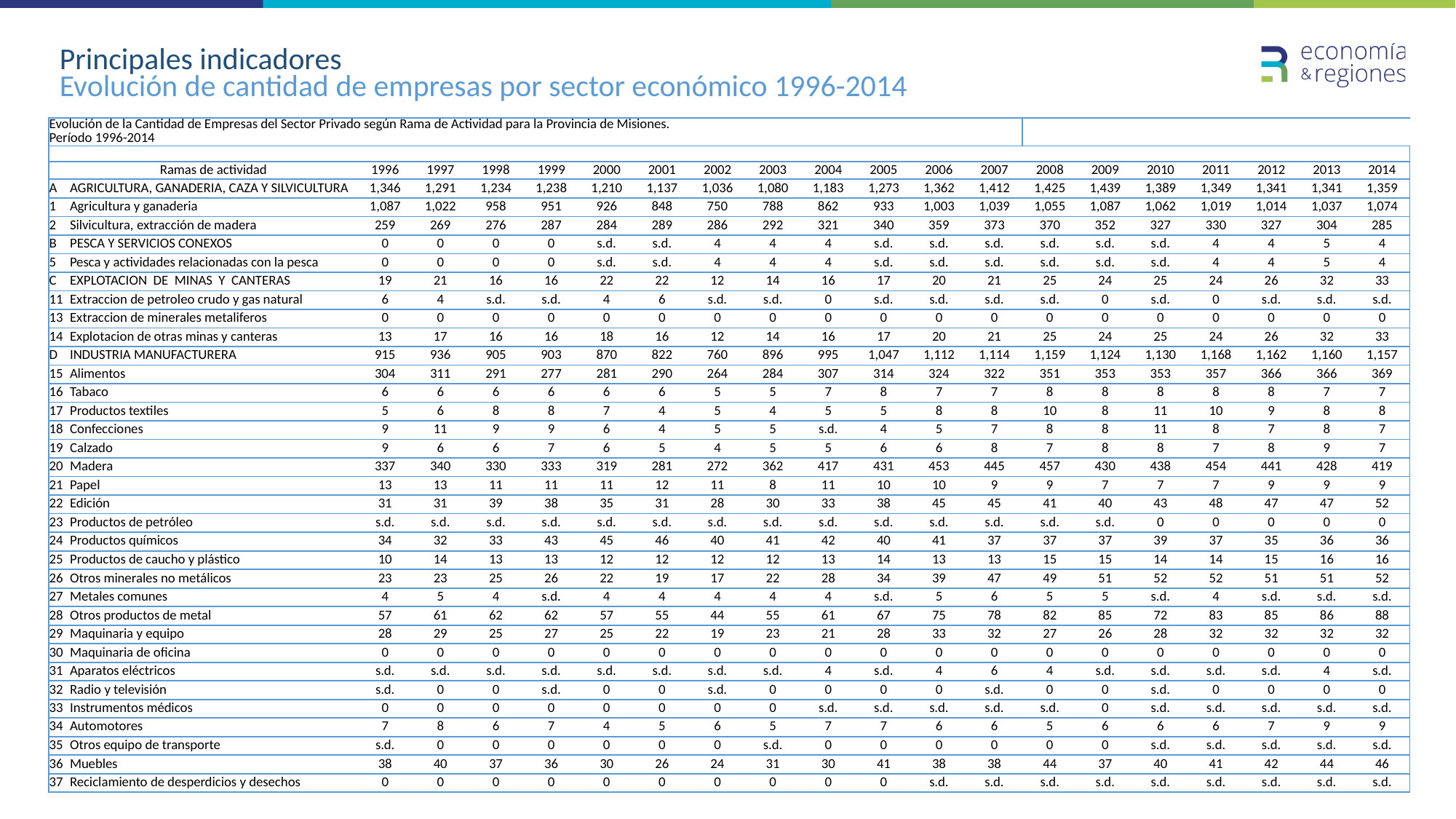

# Principales indicadores Evolución de cantidad de empresas por sector económico 1996-2014
| Evolución de la Cantidad de Empresas del Sector Privado según Rama de Actividad para la Provincia de Misiones. Período 1996-2014 |  |  |  |  |  |  |  |  |  |  |  |  |  |  |  |  |  |  |  |  |
| --- | --- | --- | --- | --- | --- | --- | --- | --- | --- | --- | --- | --- | --- | --- | --- | --- | --- | --- | --- | --- |
|  |  |  |  |  |  |  |  |  |  |  |  |  |  |  |  |  |  |  |  |  |
|  | Ramas de actividad | 1996 | 1997 | 1998 | 1999 | 2000 | 2001 | 2002 | 2003 | 2004 | 2005 | 2006 | 2007 | 2008 | 2009 | 2010 | 2011 | 2012 | 2013 | 2014 |
| A | AGRICULTURA, GANADERIA, CAZA Y SILVICULTURA | 1,346 | 1,291 | 1,234 | 1,238 | 1,210 | 1,137 | 1,036 | 1,080 | 1,183 | 1,273 | 1,362 | 1,412 | 1,425 | 1,439 | 1,389 | 1,349 | 1,341 | 1,341 | 1,359 |
| 1 | Agricultura y ganaderia | 1,087 | 1,022 | 958 | 951 | 926 | 848 | 750 | 788 | 862 | 933 | 1,003 | 1,039 | 1,055 | 1,087 | 1,062 | 1,019 | 1,014 | 1,037 | 1,074 |
| 2 | Silvicultura, extracción de madera | 259 | 269 | 276 | 287 | 284 | 289 | 286 | 292 | 321 | 340 | 359 | 373 | 370 | 352 | 327 | 330 | 327 | 304 | 285 |
| B | PESCA Y SERVICIOS CONEXOS | 0 | 0 | 0 | 0 | s.d. | s.d. | 4 | 4 | 4 | s.d. | s.d. | s.d. | s.d. | s.d. | s.d. | 4 | 4 | 5 | 4 |
| 5 | Pesca y actividades relacionadas con la pesca | 0 | 0 | 0 | 0 | s.d. | s.d. | 4 | 4 | 4 | s.d. | s.d. | s.d. | s.d. | s.d. | s.d. | 4 | 4 | 5 | 4 |
| C | EXPLOTACION DE MINAS Y CANTERAS | 19 | 21 | 16 | 16 | 22 | 22 | 12 | 14 | 16 | 17 | 20 | 21 | 25 | 24 | 25 | 24 | 26 | 32 | 33 |
| 11 | Extraccion de petroleo crudo y gas natural | 6 | 4 | s.d. | s.d. | 4 | 6 | s.d. | s.d. | 0 | s.d. | s.d. | s.d. | s.d. | 0 | s.d. | 0 | s.d. | s.d. | s.d. |
| 13 | Extraccion de minerales metaliferos | 0 | 0 | 0 | 0 | 0 | 0 | 0 | 0 | 0 | 0 | 0 | 0 | 0 | 0 | 0 | 0 | 0 | 0 | 0 |
| 14 | Explotacion de otras minas y canteras | 13 | 17 | 16 | 16 | 18 | 16 | 12 | 14 | 16 | 17 | 20 | 21 | 25 | 24 | 25 | 24 | 26 | 32 | 33 |
| D | INDUSTRIA MANUFACTURERA | 915 | 936 | 905 | 903 | 870 | 822 | 760 | 896 | 995 | 1,047 | 1,112 | 1,114 | 1,159 | 1,124 | 1,130 | 1,168 | 1,162 | 1,160 | 1,157 |
| 15 | Alimentos | 304 | 311 | 291 | 277 | 281 | 290 | 264 | 284 | 307 | 314 | 324 | 322 | 351 | 353 | 353 | 357 | 366 | 366 | 369 |
| 16 | Tabaco | 6 | 6 | 6 | 6 | 6 | 6 | 5 | 5 | 7 | 8 | 7 | 7 | 8 | 8 | 8 | 8 | 8 | 7 | 7 |
| 17 | Productos textiles | 5 | 6 | 8 | 8 | 7 | 4 | 5 | 4 | 5 | 5 | 8 | 8 | 10 | 8 | 11 | 10 | 9 | 8 | 8 |
| 18 | Confecciones | 9 | 11 | 9 | 9 | 6 | 4 | 5 | 5 | s.d. | 4 | 5 | 7 | 8 | 8 | 11 | 8 | 7 | 8 | 7 |
| 19 | Calzado | 9 | 6 | 6 | 7 | 6 | 5 | 4 | 5 | 5 | 6 | 6 | 8 | 7 | 8 | 8 | 7 | 8 | 9 | 7 |
| 20 | Madera | 337 | 340 | 330 | 333 | 319 | 281 | 272 | 362 | 417 | 431 | 453 | 445 | 457 | 430 | 438 | 454 | 441 | 428 | 419 |
| 21 | Papel | 13 | 13 | 11 | 11 | 11 | 12 | 11 | 8 | 11 | 10 | 10 | 9 | 9 | 7 | 7 | 7 | 9 | 9 | 9 |
| 22 | Edición | 31 | 31 | 39 | 38 | 35 | 31 | 28 | 30 | 33 | 38 | 45 | 45 | 41 | 40 | 43 | 48 | 47 | 47 | 52 |
| 23 | Productos de petróleo | s.d. | s.d. | s.d. | s.d. | s.d. | s.d. | s.d. | s.d. | s.d. | s.d. | s.d. | s.d. | s.d. | s.d. | 0 | 0 | 0 | 0 | 0 |
| 24 | Productos químicos | 34 | 32 | 33 | 43 | 45 | 46 | 40 | 41 | 42 | 40 | 41 | 37 | 37 | 37 | 39 | 37 | 35 | 36 | 36 |
| 25 | Productos de caucho y plástico | 10 | 14 | 13 | 13 | 12 | 12 | 12 | 12 | 13 | 14 | 13 | 13 | 15 | 15 | 14 | 14 | 15 | 16 | 16 |
| 26 | Otros minerales no metálicos | 23 | 23 | 25 | 26 | 22 | 19 | 17 | 22 | 28 | 34 | 39 | 47 | 49 | 51 | 52 | 52 | 51 | 51 | 52 |
| 27 | Metales comunes | 4 | 5 | 4 | s.d. | 4 | 4 | 4 | 4 | 4 | s.d. | 5 | 6 | 5 | 5 | s.d. | 4 | s.d. | s.d. | s.d. |
| 28 | Otros productos de metal | 57 | 61 | 62 | 62 | 57 | 55 | 44 | 55 | 61 | 67 | 75 | 78 | 82 | 85 | 72 | 83 | 85 | 86 | 88 |
| 29 | Maquinaria y equipo | 28 | 29 | 25 | 27 | 25 | 22 | 19 | 23 | 21 | 28 | 33 | 32 | 27 | 26 | 28 | 32 | 32 | 32 | 32 |
| 30 | Maquinaria de oficina | 0 | 0 | 0 | 0 | 0 | 0 | 0 | 0 | 0 | 0 | 0 | 0 | 0 | 0 | 0 | 0 | 0 | 0 | 0 |
| 31 | Aparatos eléctricos | s.d. | s.d. | s.d. | s.d. | s.d. | s.d. | s.d. | s.d. | 4 | s.d. | 4 | 6 | 4 | s.d. | s.d. | s.d. | s.d. | 4 | s.d. |
| 32 | Radio y televisión | s.d. | 0 | 0 | s.d. | 0 | 0 | s.d. | 0 | 0 | 0 | 0 | s.d. | 0 | 0 | s.d. | 0 | 0 | 0 | 0 |
| 33 | Instrumentos médicos | 0 | 0 | 0 | 0 | 0 | 0 | 0 | 0 | s.d. | s.d. | s.d. | s.d. | s.d. | 0 | s.d. | s.d. | s.d. | s.d. | s.d. |
| 34 | Automotores | 7 | 8 | 6 | 7 | 4 | 5 | 6 | 5 | 7 | 7 | 6 | 6 | 5 | 6 | 6 | 6 | 7 | 9 | 9 |
| 35 | Otros equipo de transporte | s.d. | 0 | 0 | 0 | 0 | 0 | 0 | s.d. | 0 | 0 | 0 | 0 | 0 | 0 | s.d. | s.d. | s.d. | s.d. | s.d. |
| 36 | Muebles | 38 | 40 | 37 | 36 | 30 | 26 | 24 | 31 | 30 | 41 | 38 | 38 | 44 | 37 | 40 | 41 | 42 | 44 | 46 |
| 37 | Reciclamiento de desperdicios y desechos | 0 | 0 | 0 | 0 | 0 | 0 | 0 | 0 | 0 | 0 | s.d. | s.d. | s.d. | s.d. | s.d. | s.d. | s.d. | s.d. | s.d. |